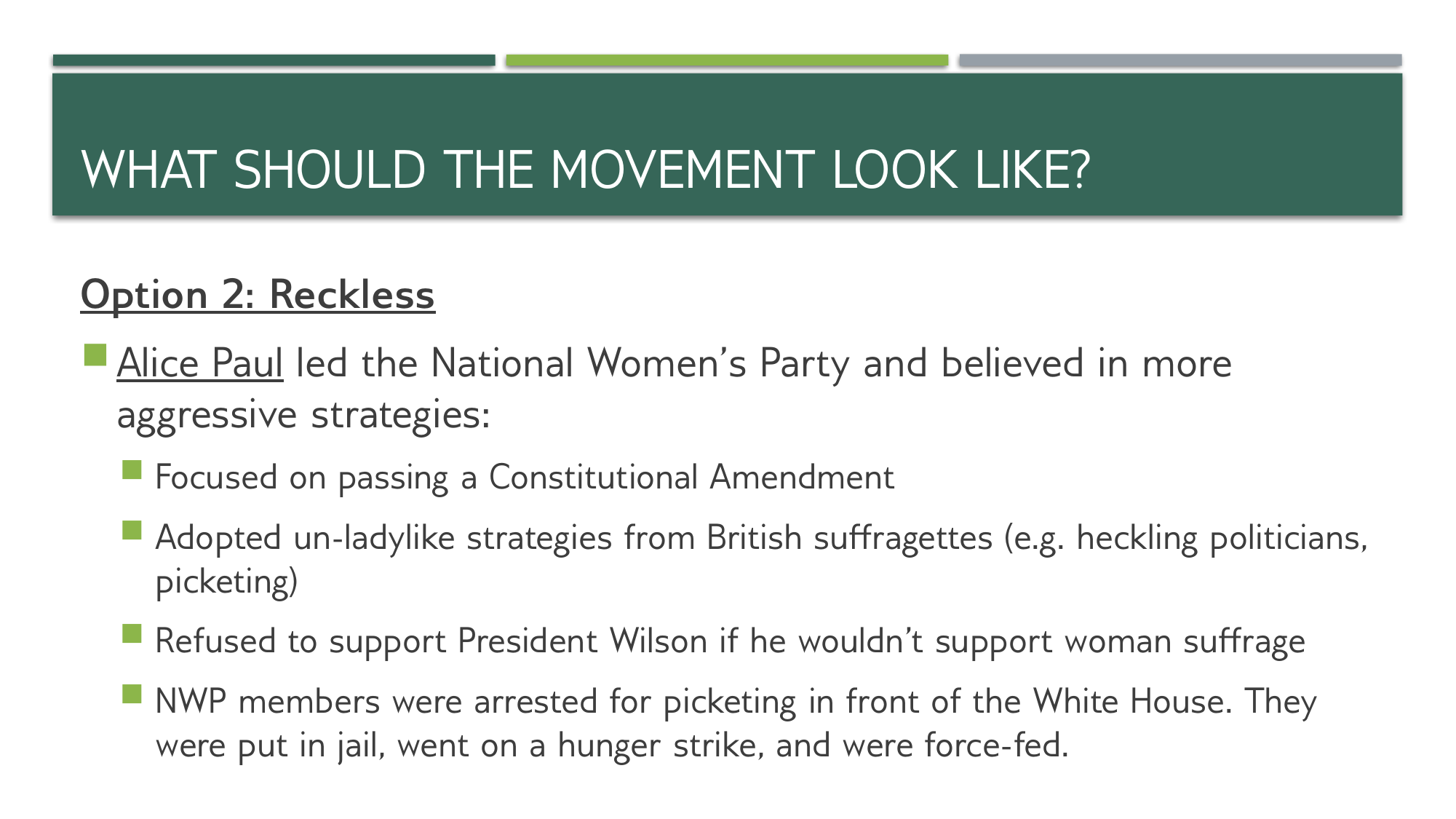

# What should the movement look like?
Option 2: Reckless
Alice Paul led the National Women’s Party and believed in more aggressive strategies:
Focused on passing a Constitutional Amendment
Adopted un-ladylike strategies from British suffragettes (e.g. heckling politicians, picketing)
Refused to support President Wilson if he wouldn’t support woman suffrage
NWP members were arrested for picketing in front of the White House. They were put in jail, went on a hunger strike, and were force-fed.